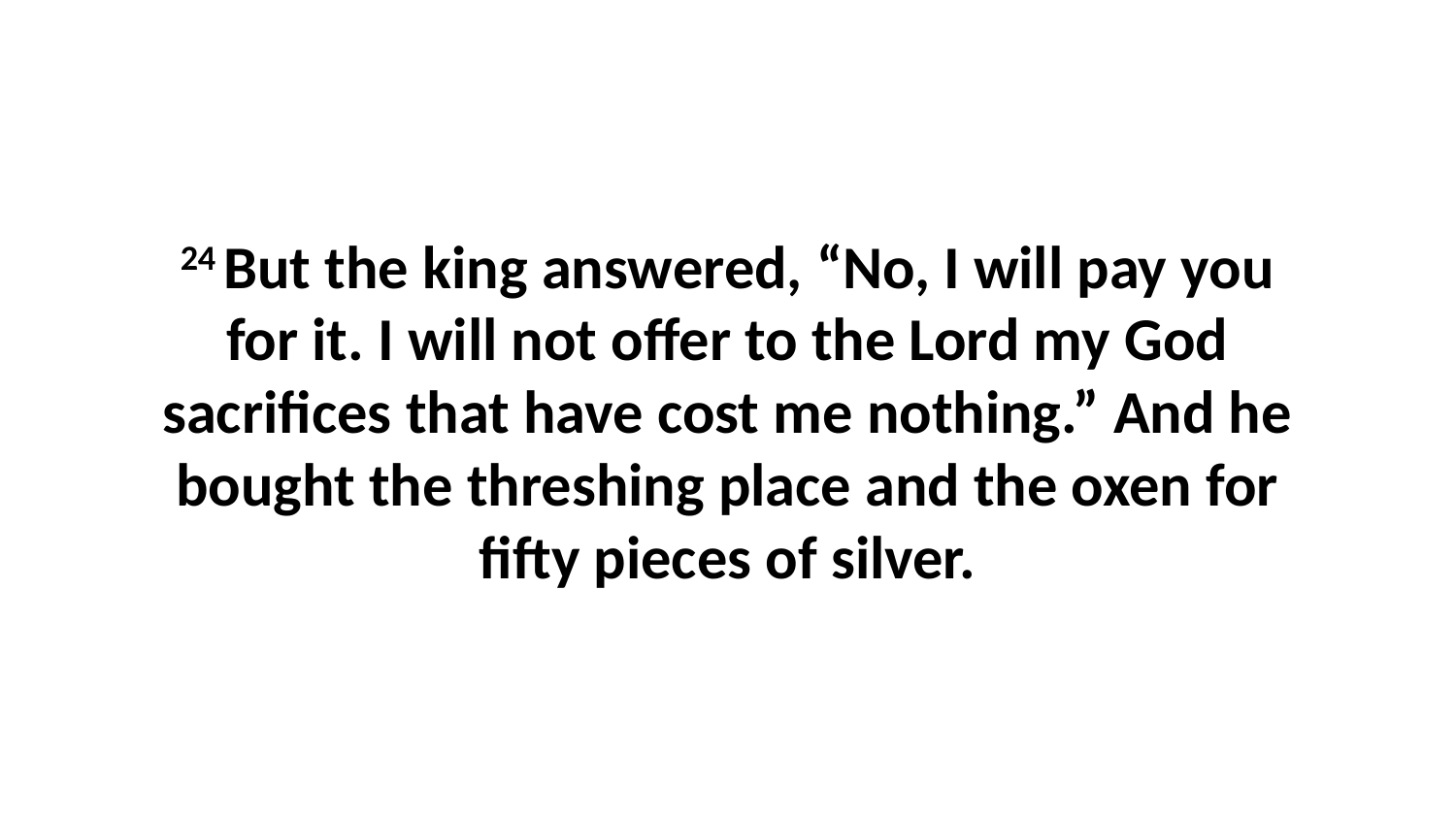

24 But the king answered, “No, I will pay you for it. I will not offer to the Lord my God sacrifices that have cost me nothing.” And he bought the threshing place and the oxen for fifty pieces of silver.